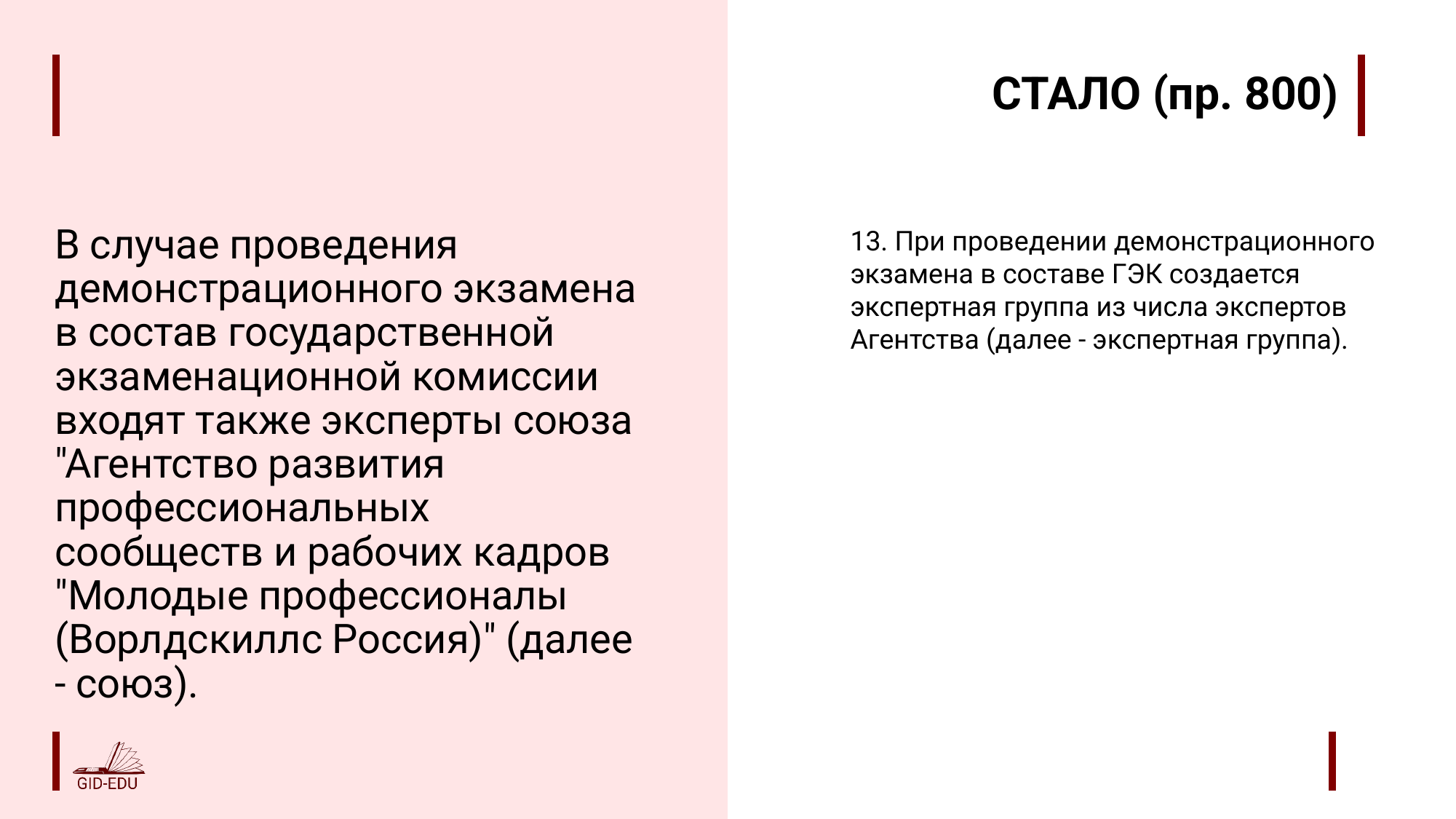

#
В случае проведения демонстрационного экзамена в состав государственной экзаменационной комиссии входят также эксперты союза "Агентство развития профессиональных сообществ и рабочих кадров "Молодые профессионалы (Ворлдскиллс Россия)" (далее - союз).
13. При проведении демонстрационного экзамена в составе ГЭК создается экспертная группа из числа экспертов Агентства (далее - экспертная группа).